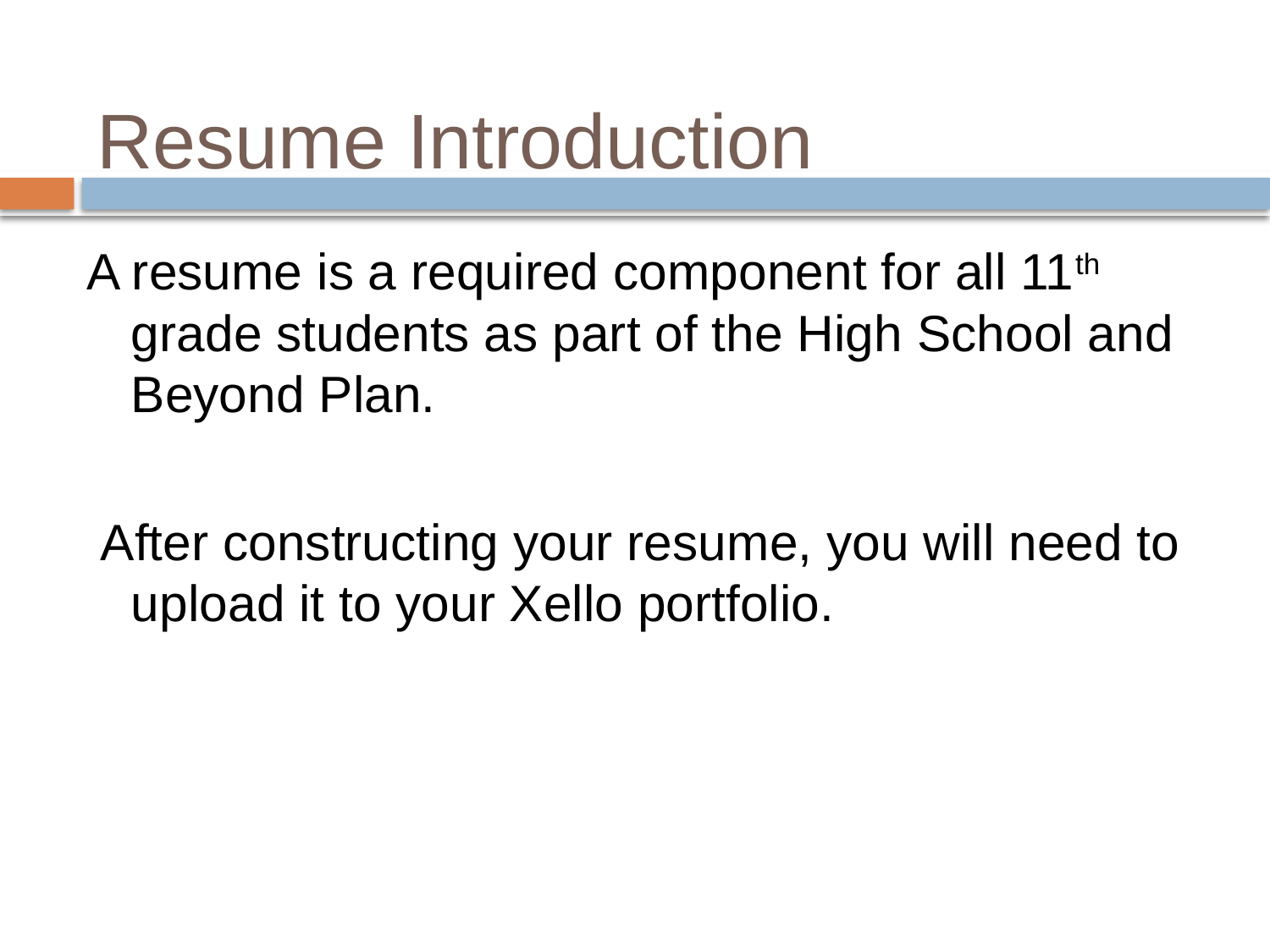

# Resume Introduction
A resume is a required component for all 11th grade students as part of the High School and Beyond Plan.

 After constructing your resume, you will need to upload it to your Xello portfolio.